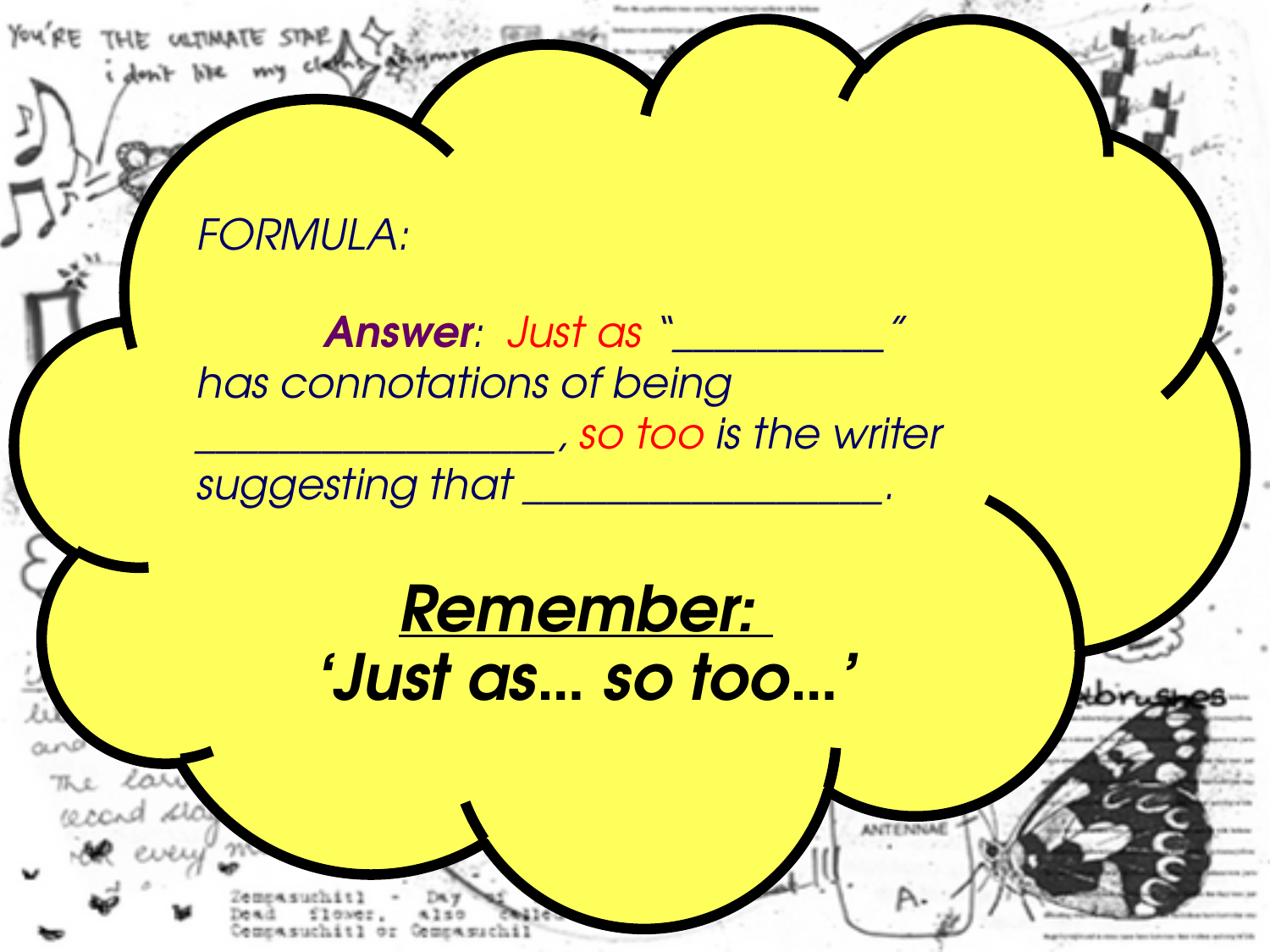

FORMULA:

	Answer:  Just as “__________” has connotations of being _________________, so too is the writer suggesting that _________________.

Remember:
‘Just as… so too…’